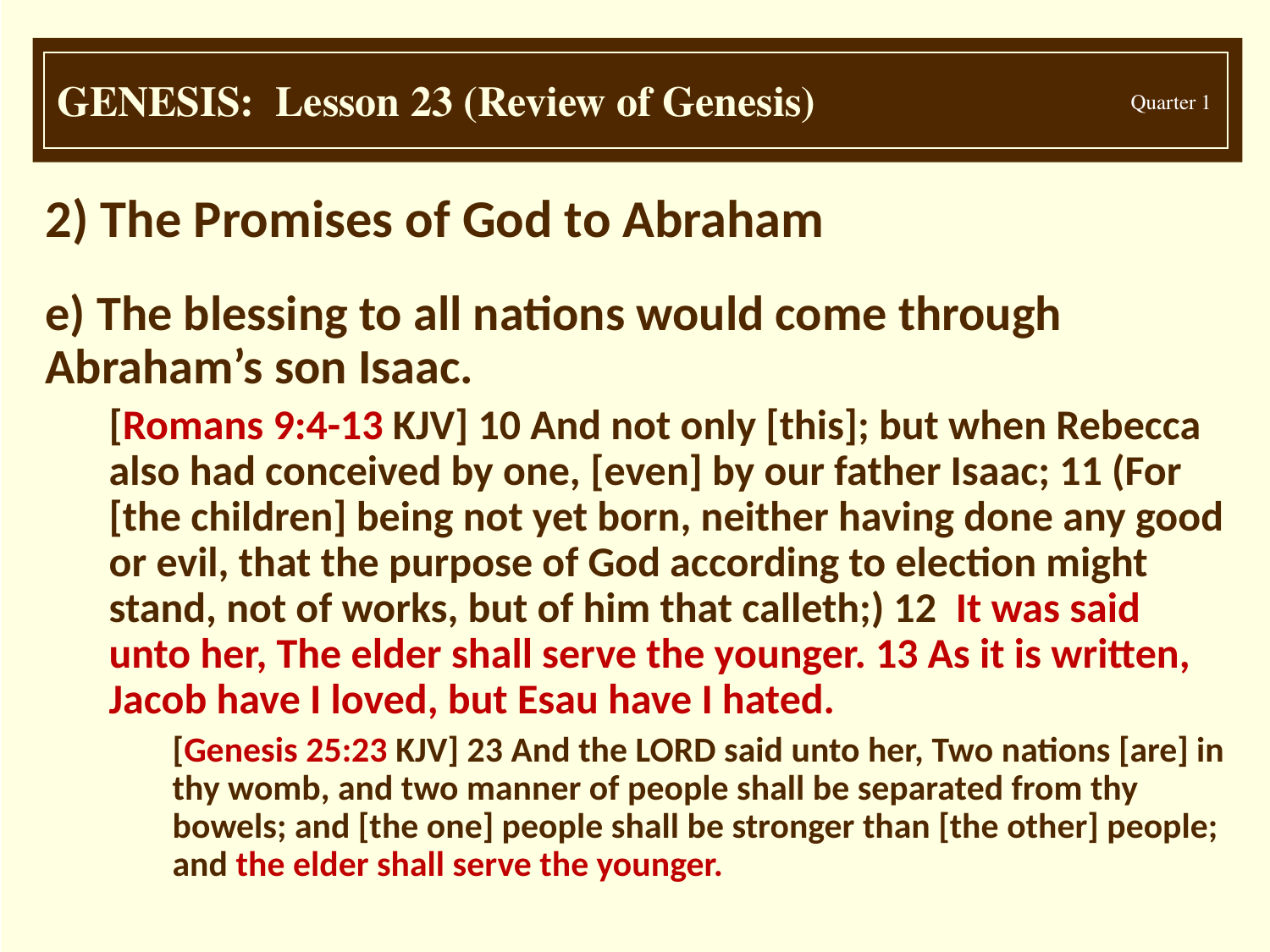

2) The Promises of God to Abraham

e) The blessing to all nations would come through Abraham’s son Isaac.
[Romans 9:4-13 KJV] 10 And not only [this]; but when Rebecca also had conceived by one, [even] by our father Isaac; 11 (For [the children] being not yet born, neither having done any good or evil, that the purpose of God according to election might stand, not of works, but of him that calleth;) 12  It was said unto her, The elder shall serve the younger. 13 As it is written, Jacob have I loved, but Esau have I hated.
[Genesis 25:23 KJV] 23 And the LORD said unto her, Two nations [are] in thy womb, and two manner of people shall be separated from thy bowels; and [the one] people shall be stronger than [the other] people; and the elder shall serve the younger.